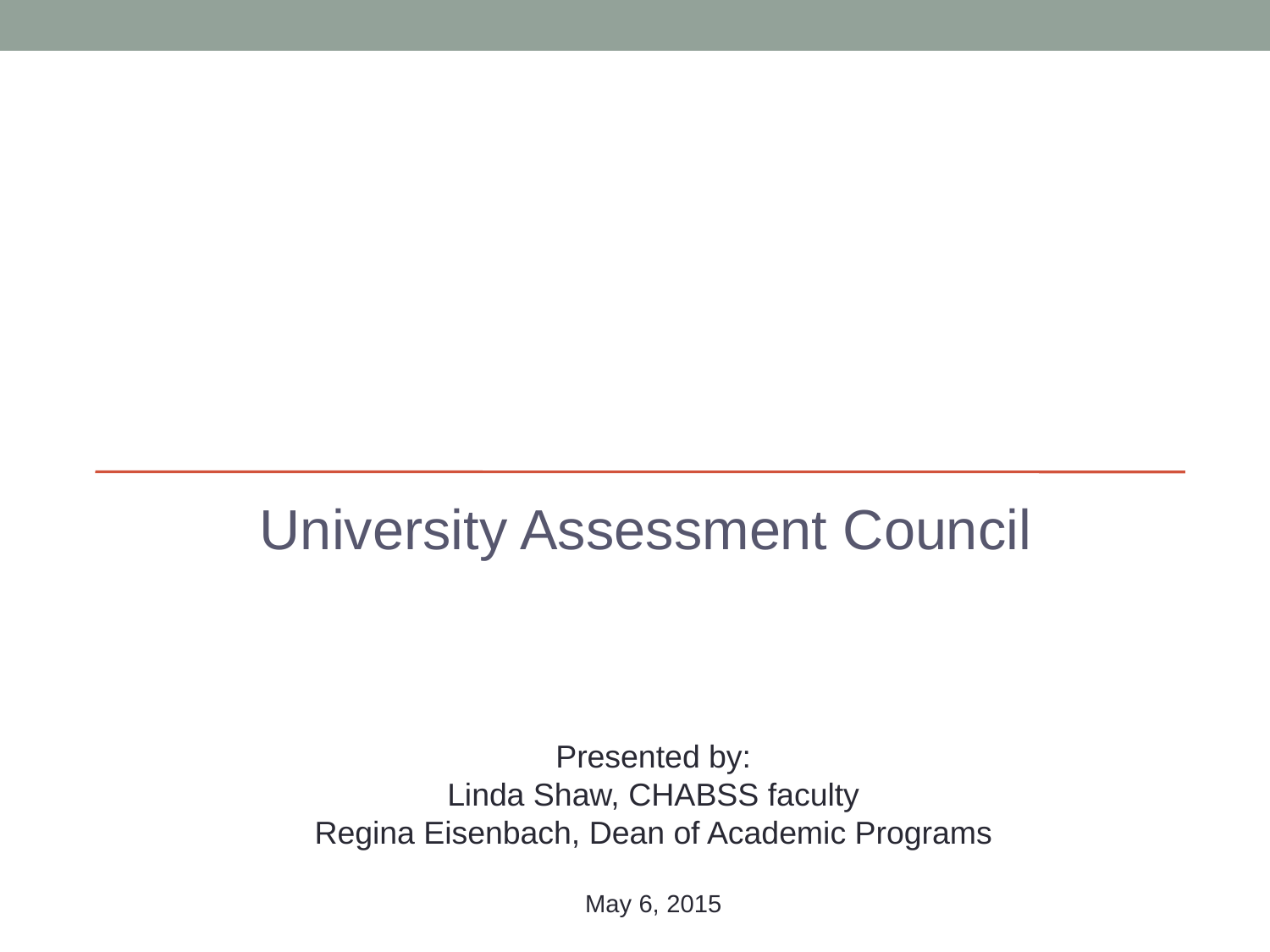

University Assessment Council
Presented by:
Linda Shaw, CHABSS faculty
Regina Eisenbach, Dean of Academic Programs

May 6, 2015